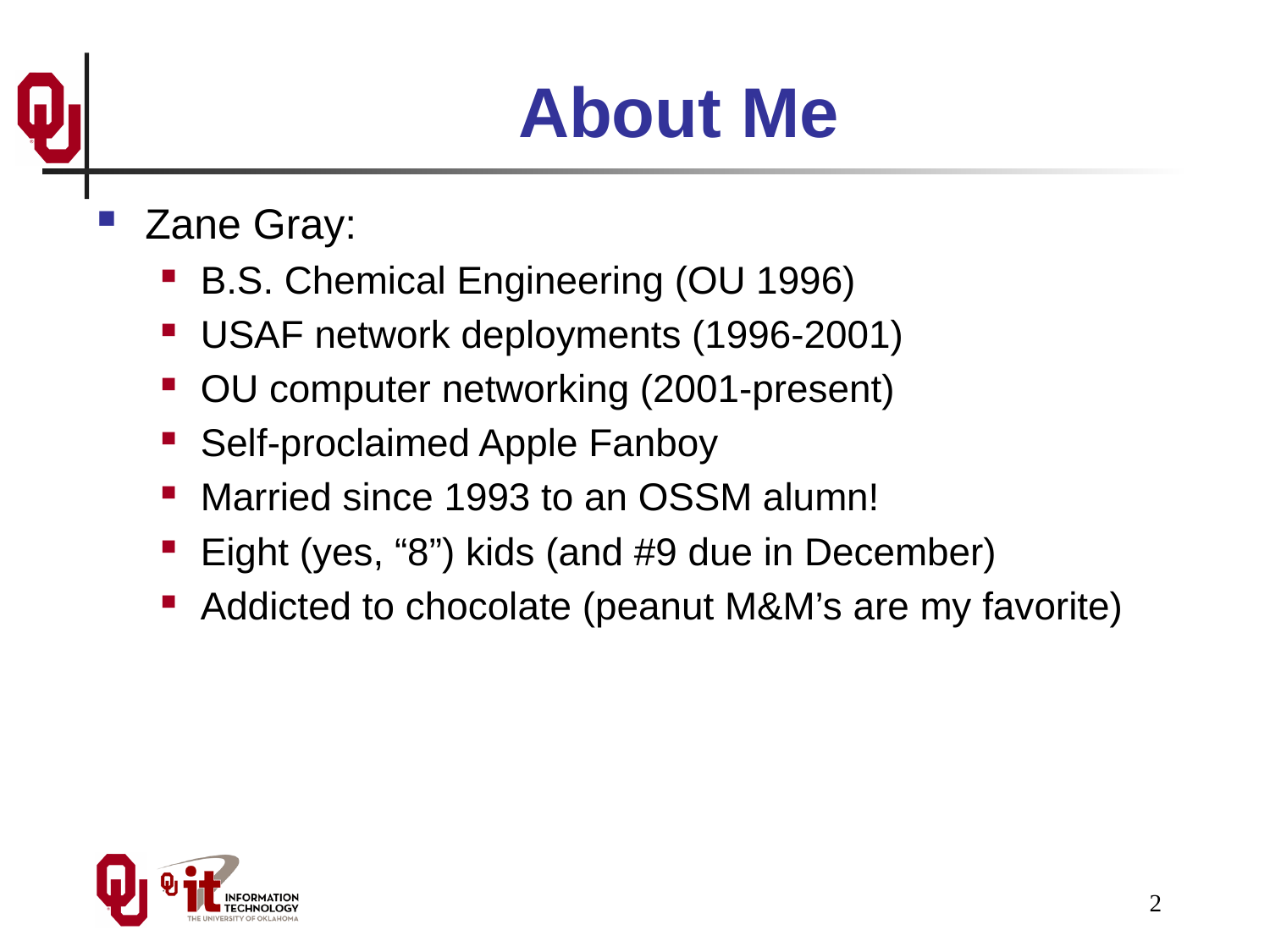

# About Me
Zane Gray:
B.S. Chemical Engineering (OU 1996)
USAF network deployments (1996-2001)
OU computer networking (2001-present)
Self-proclaimed Apple Fanboy
Married since 1993 to an OSSM alumn!
Eight (yes, “8”) kids (and #9 due in December)
Addicted to chocolate (peanut M&M’s are my favorite)

2